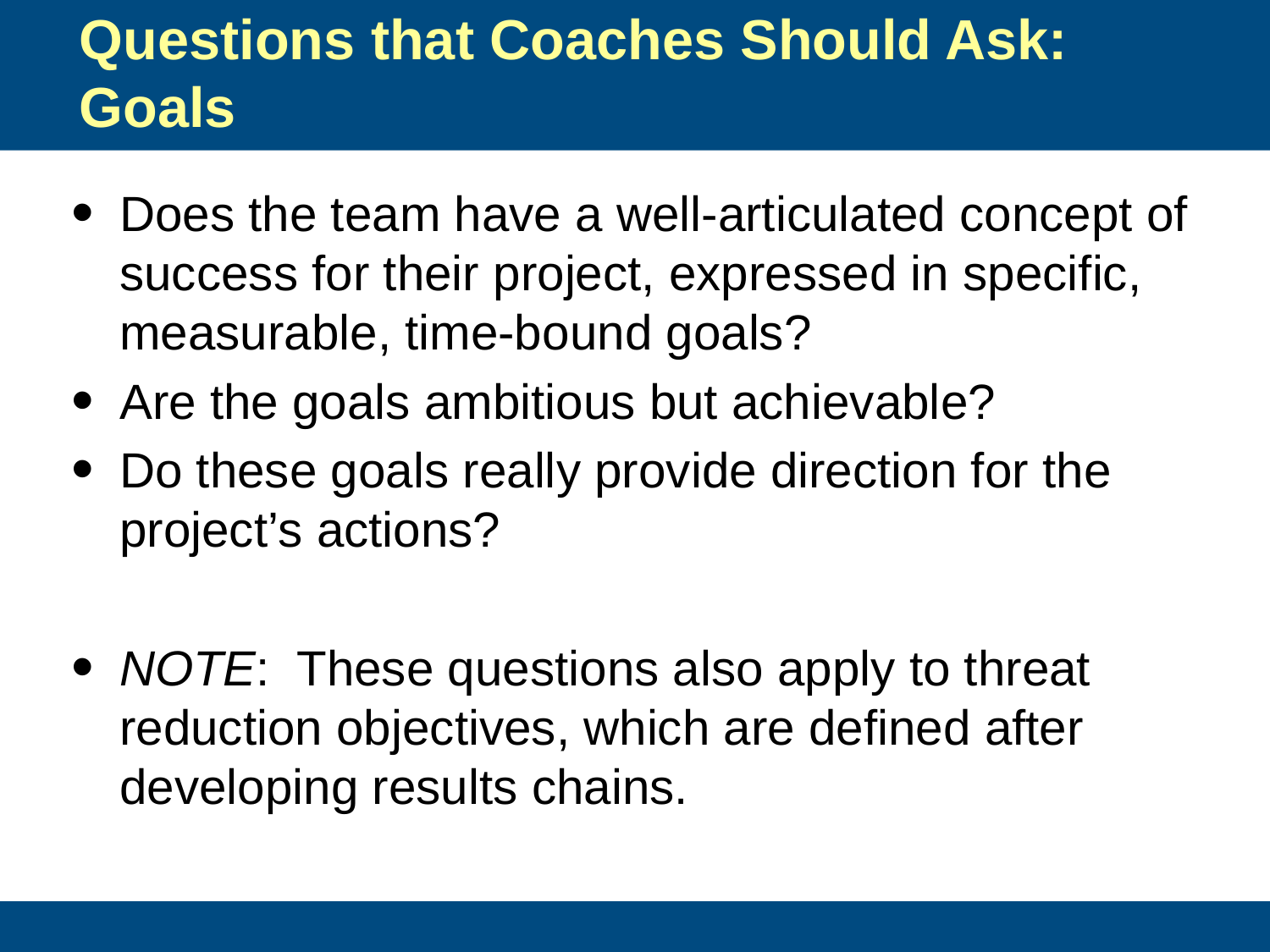

# Questions that Coaches Should Ask: Goals
Does the team have a well-articulated concept of success for their project, expressed in specific, measurable, time-bound goals?
Are the goals ambitious but achievable?
Do these goals really provide direction for the project’s actions?

NOTE:  These questions also apply to threat reduction objectives, which are defined after developing results chains.